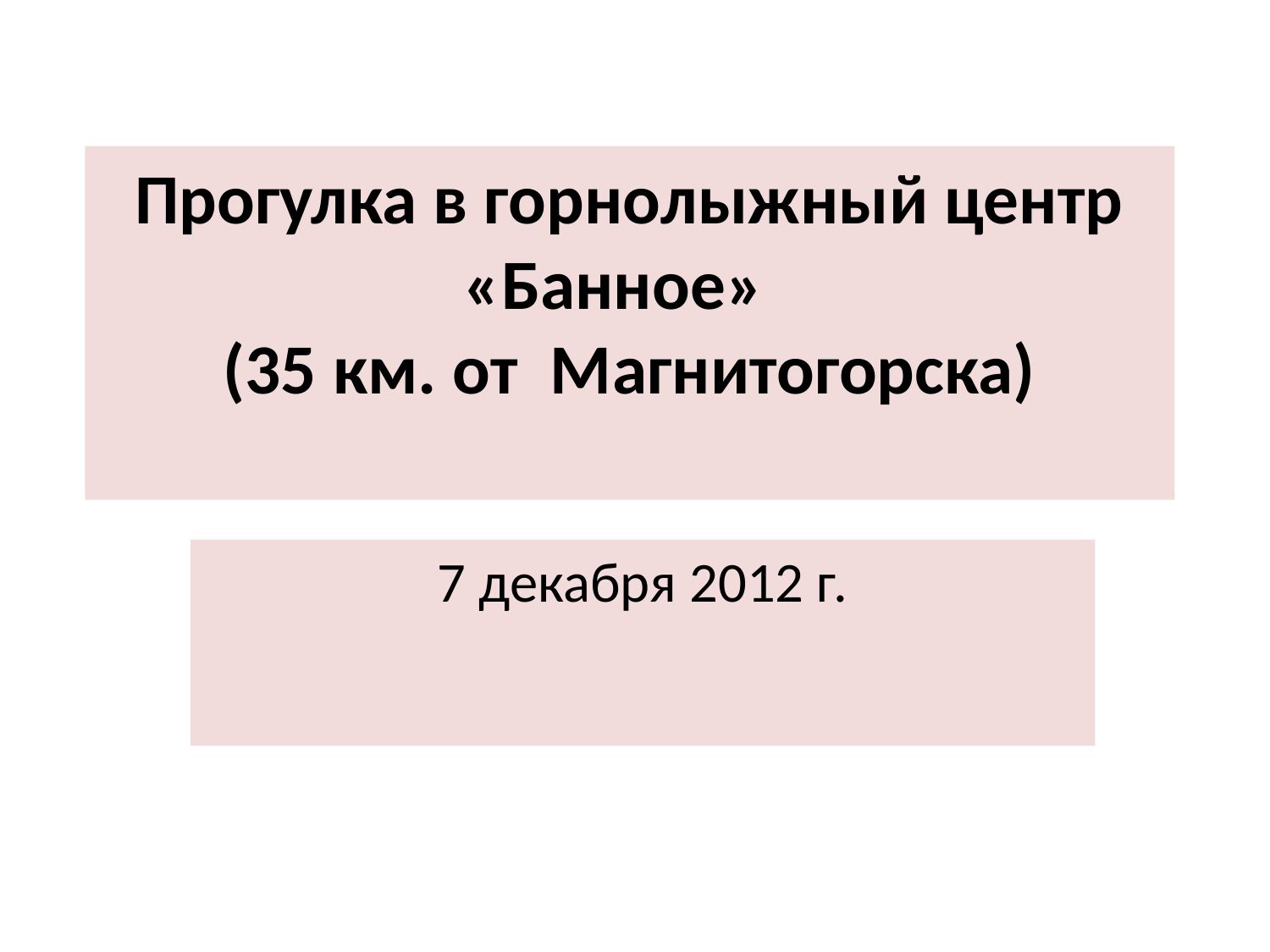

# Прогулка в горнолыжный центр «Банное» (35 км. от  Магнитогорска)
7 декабря 2012 г.